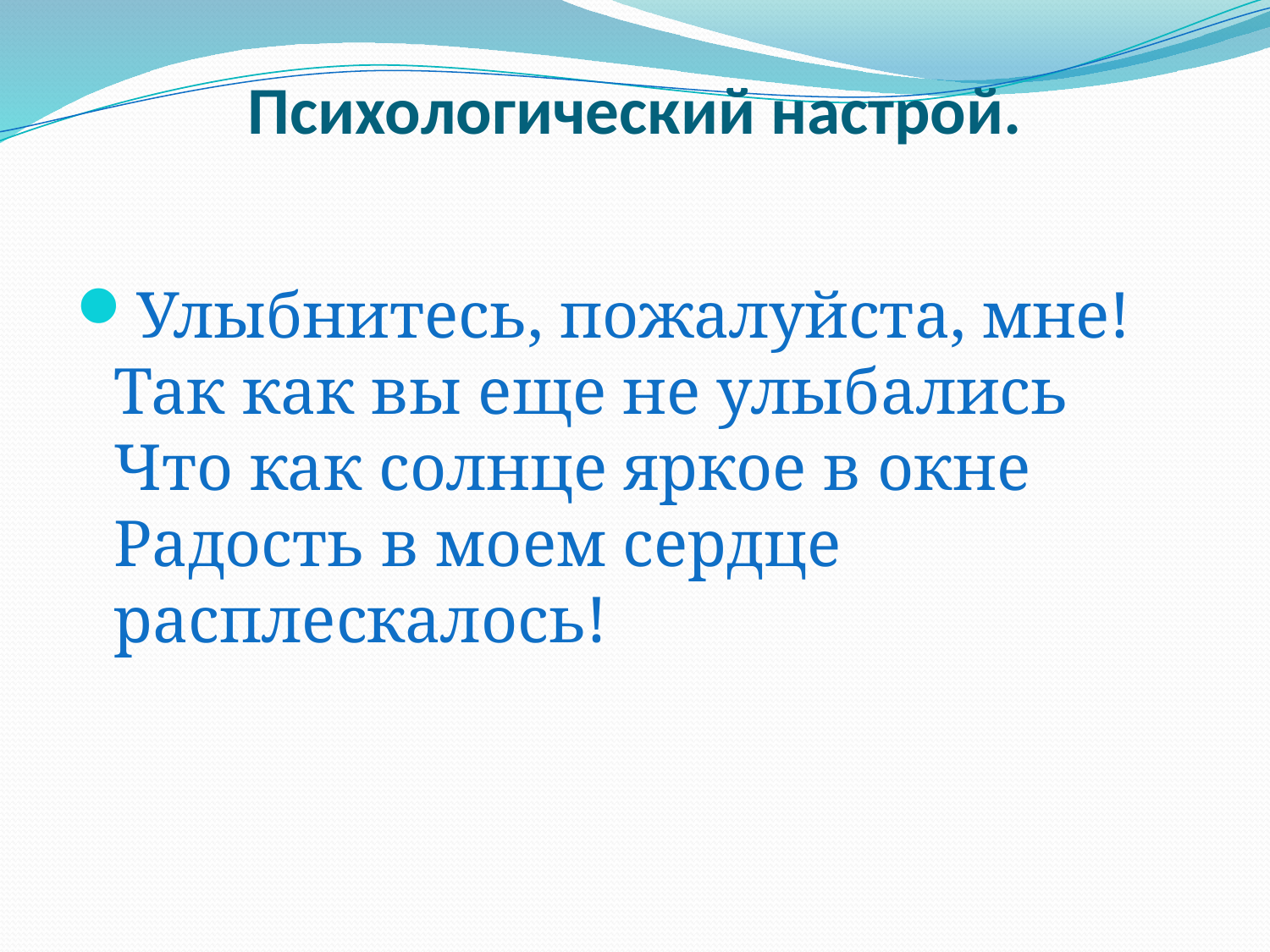

# Психологический настрой.
Улыбнитесь, пожалуйста, мне!
Так как вы еще не улыбались
Что как солнце яркое в окне
Радость в моем сердце расплескалось!